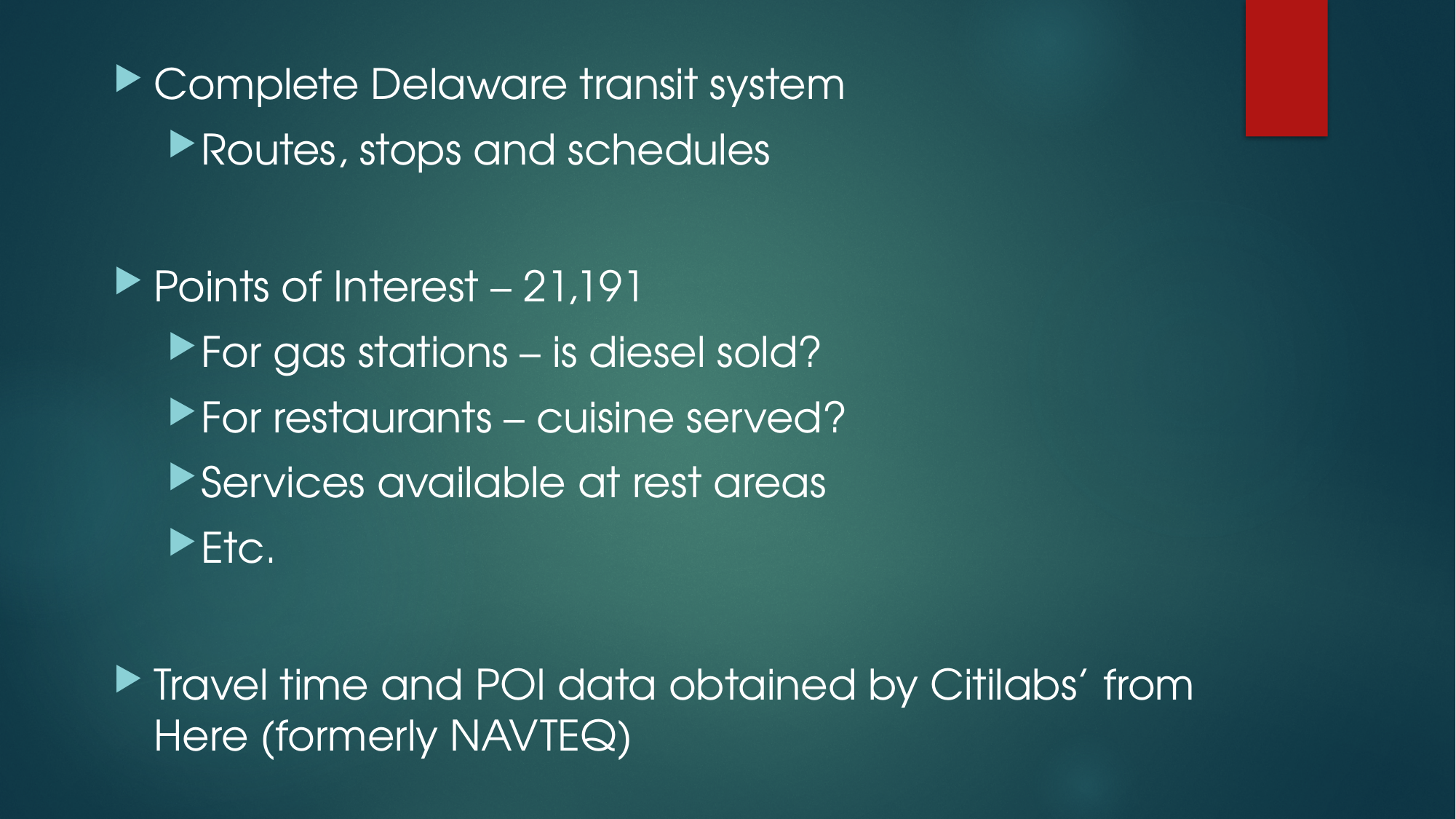

Complete Delaware transit system
Routes, stops and schedules

Points of Interest – 21,191
For gas stations – is diesel sold?
For restaurants – cuisine served?
Services available at rest areas
Etc.

Travel time and POI data obtained by Citilabs’ from Here (formerly NAVTEQ)